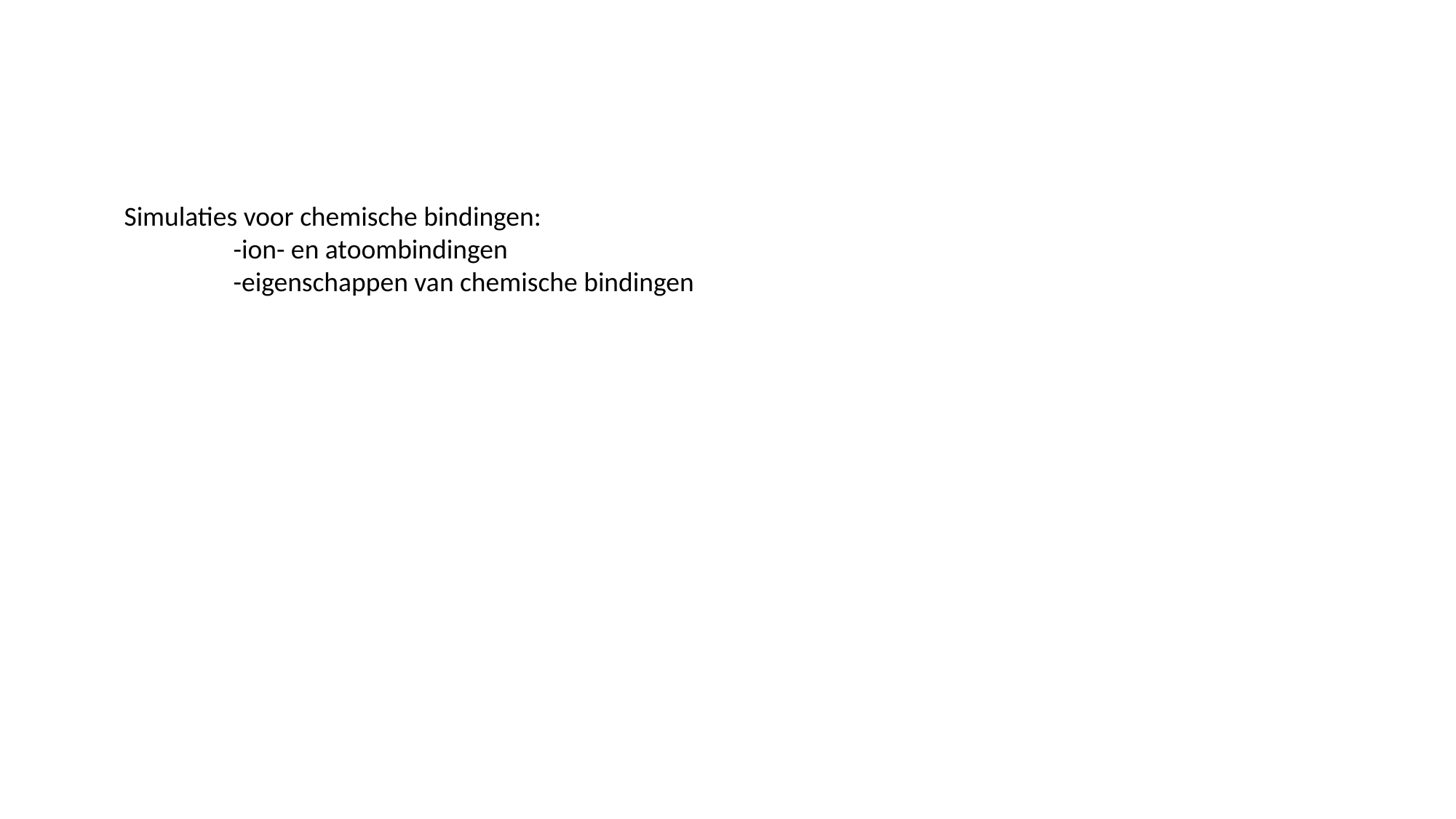

Simulaties voor chemische bindingen:
	-ion- en atoombindingen
	-eigenschappen van chemische bindingen